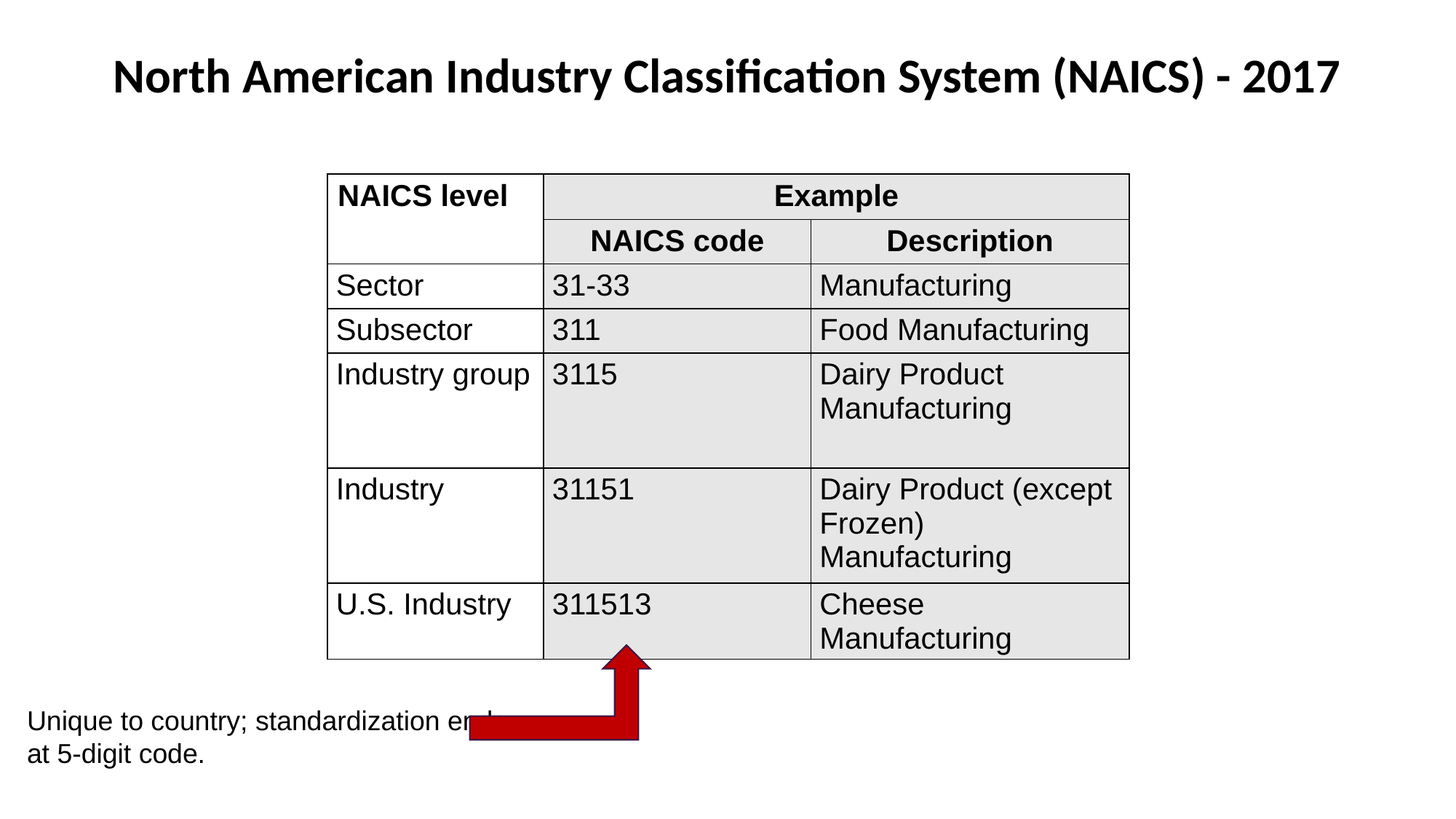

North American Industry Classification System (NAICS) - 2017
| NAICS level | Example |  |
| --- | --- | --- |
|  | NAICS code | Description |
| Sector | 31-33 | Manufacturing |
| Subsector | 311 | Food Manufacturing |
| Industry group | 3115 | Dairy Product Manufacturing |
| Industry | 31151 | Dairy Product (except Frozen) Manufacturing |
| U.S. Industry | 311513 | Cheese Manufacturing |

Unique to country; standardization ends at 5-digit code.